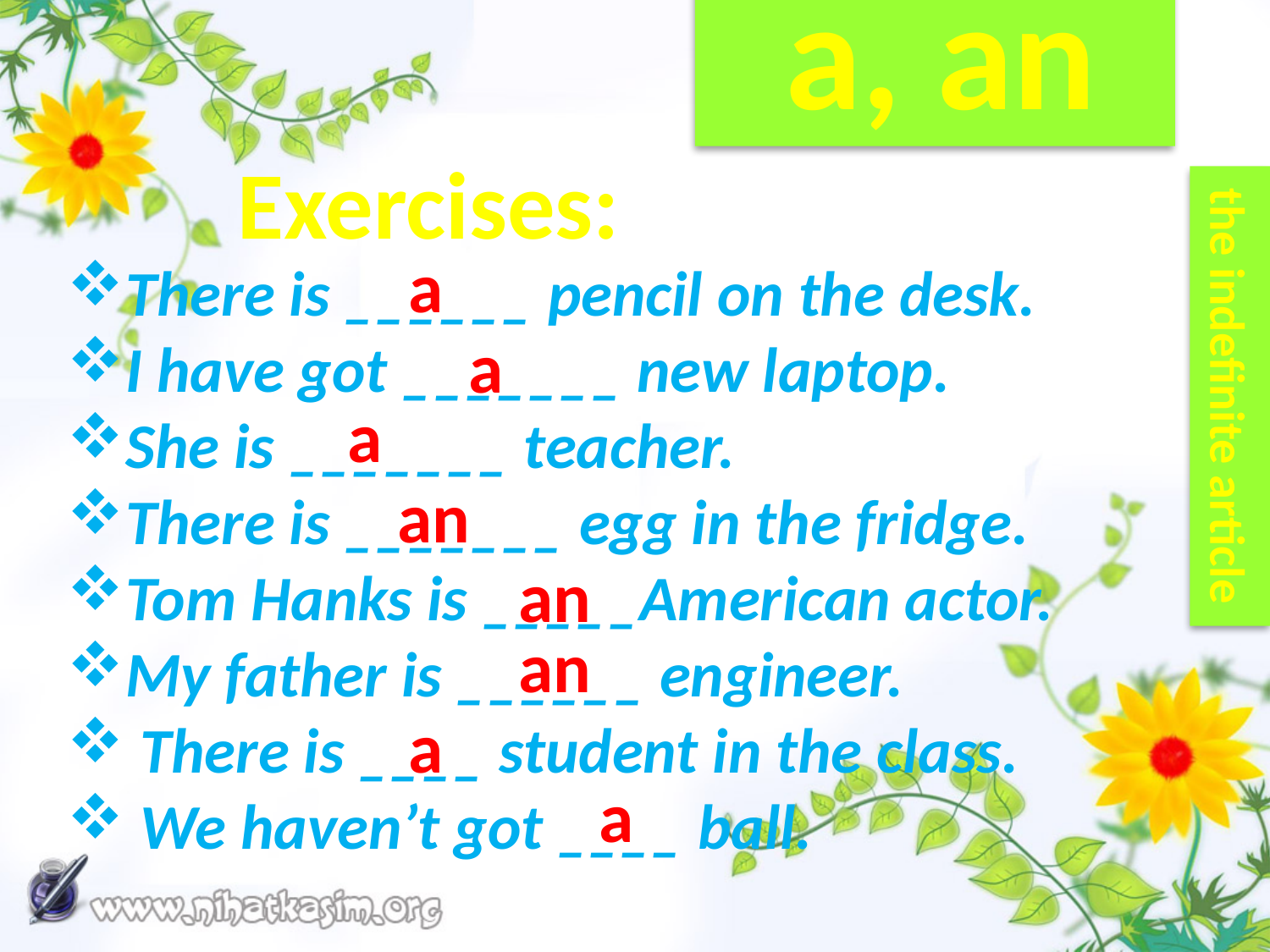

a, an
Exercises:
the indefinite article
a
There is ______ pencil on the desk.
I have got _______ new laptop.
She is _______ teacher.
There is _______ egg in the fridge.
Tom Hanks is _____American actor.
My father is ______ engineer.
 There is ____ student in the class.
 We haven’t got ____ ball.

a
a
an
an
an
a
a